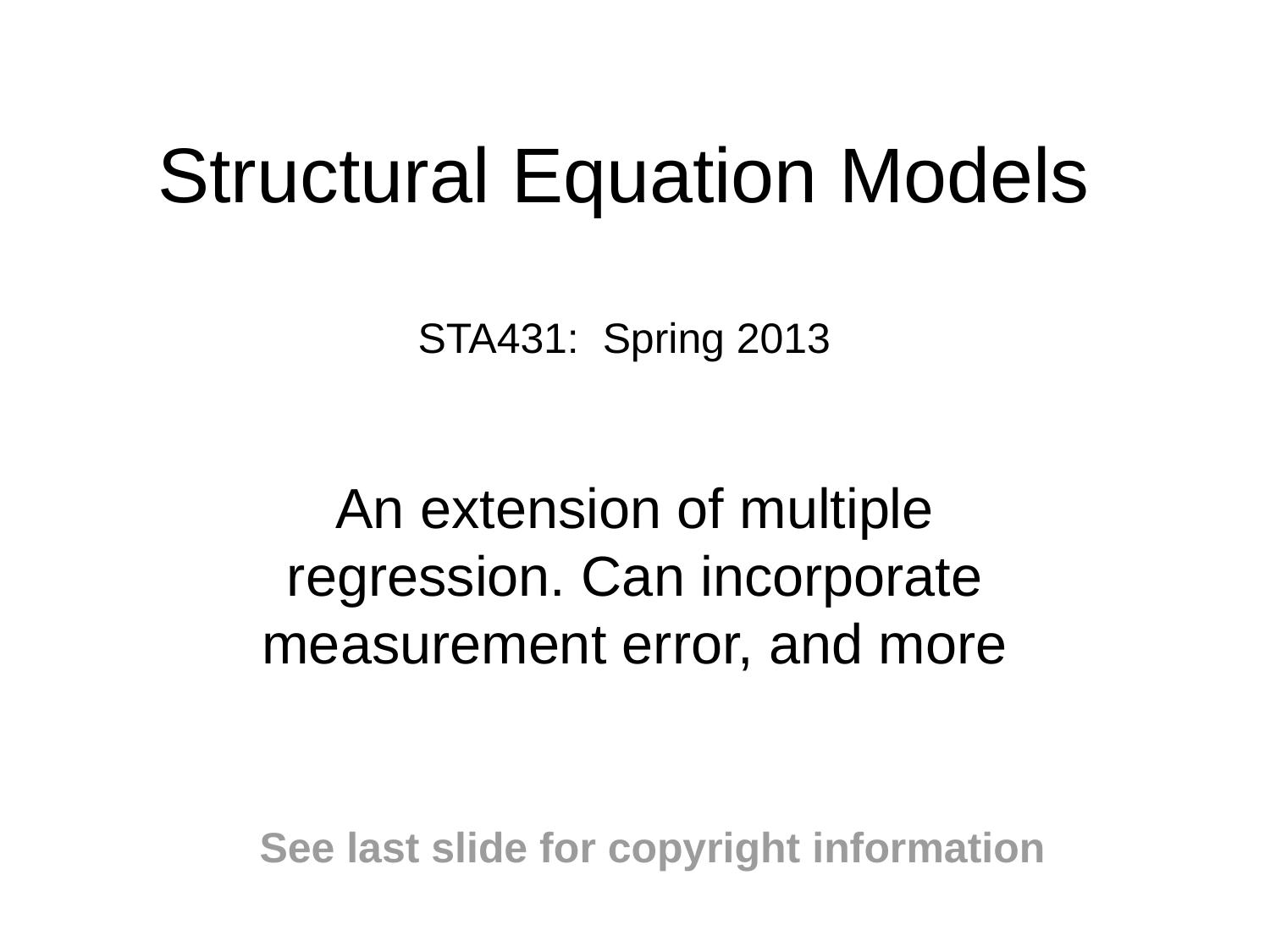

# Structural Equation Models STA431:  Spring 2013
An extension of multiple regression. Can incorporate measurement error, and more
See last slide for copyright information